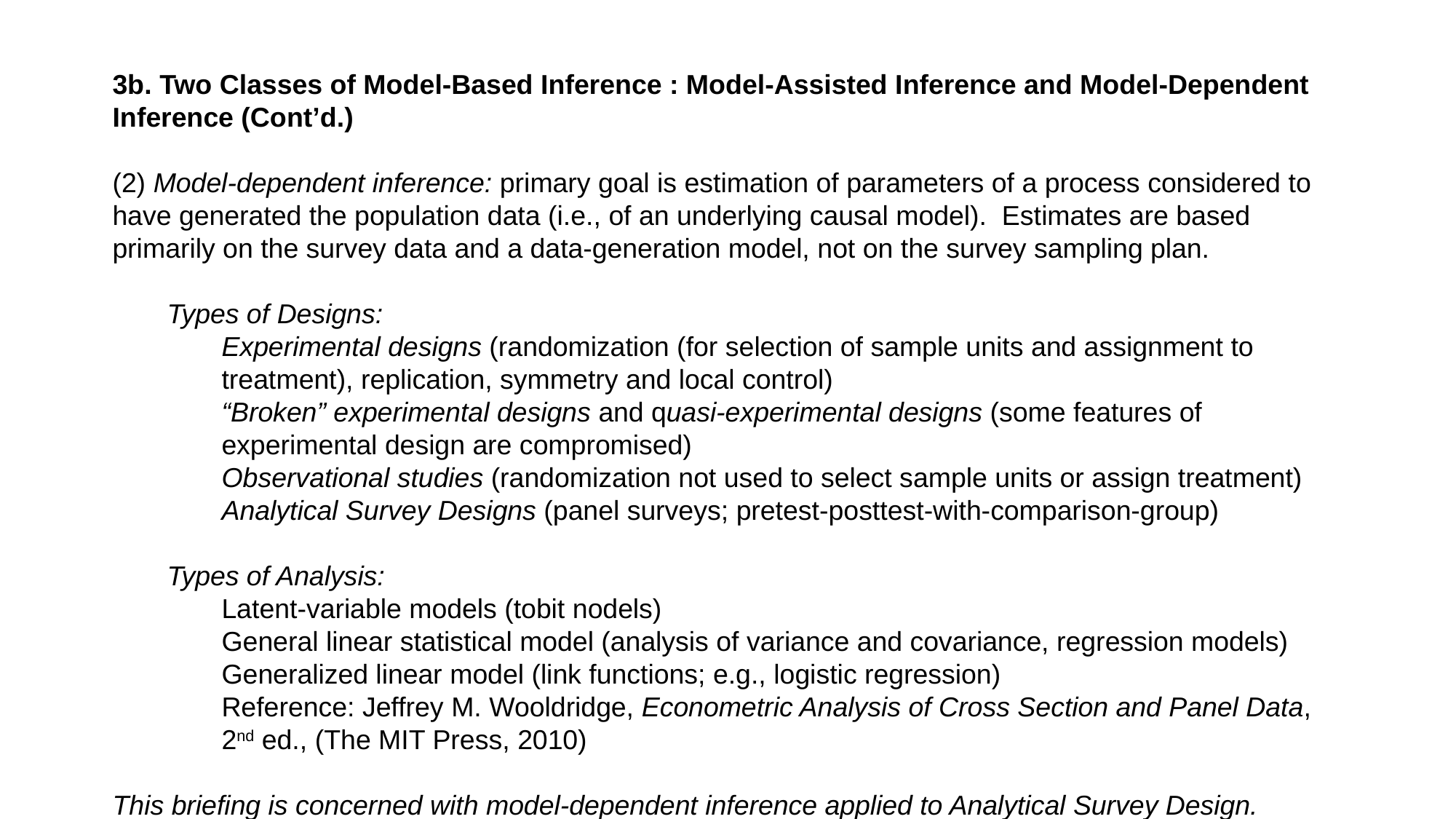

3b. Two Classes of Model-Based Inference : Model-Assisted Inference and Model-Dependent Inference (Cont’d.)

(2) Model-dependent inference: primary goal is estimation of parameters of a process considered to have generated the population data (i.e., of an underlying causal model).  Estimates are based primarily on the survey data and a data-generation model, not on the survey sampling plan.

Types of Designs:
Experimental designs (randomization (for selection of sample units and assignment to treatment), replication, symmetry and local control)
“Broken” experimental designs and quasi-experimental designs (some features of experimental design are compromised)
Observational studies (randomization not used to select sample units or assign treatment)
Analytical Survey Designs (panel surveys; pretest-posttest-with-comparison-group)

Types of Analysis:
Latent-variable models (tobit nodels)
General linear statistical model (analysis of variance and covariance, regression models)
Generalized linear model (link functions; e.g., logistic regression)
Reference: Jeffrey M. Wooldridge, Econometric Analysis of Cross Section and Panel Data, 2nd ed., (The MIT Press, 2010)

This briefing is concerned with model-dependent inference applied to Analytical Survey Design.